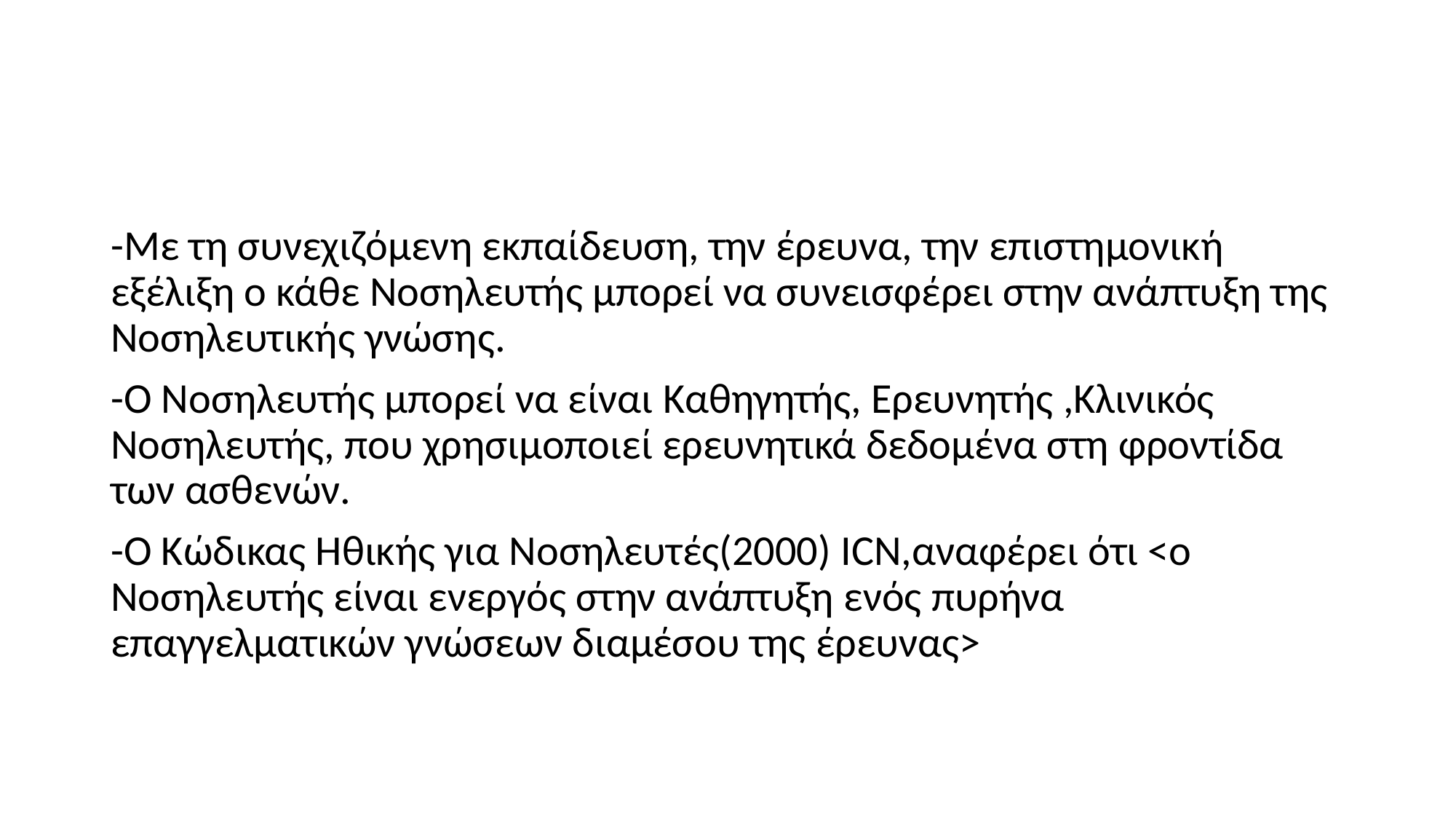

#
-Με τη συνεχιζόμενη εκπαίδευση, την έρευνα, την επιστημονική εξέλιξη o κάθε Νοσηλευτής μπορεί να συνεισφέρει στην ανάπτυξη της Νοσηλευτικής γνώσης.
-Ο Νοσηλευτής μπορεί να είναι Καθηγητής, Ερευνητής ,Κλινικός Νοσηλευτής, που χρησιμοποιεί ερευνητικά δεδομένα στη φροντίδα των ασθενών.
-Ο Κώδικας Ηθικής για Νοσηλευτές(2000) ICN,αναφέρει ότι <ο Νοσηλευτής είναι ενεργός στην ανάπτυξη ενός πυρήνα επαγγελματικών γνώσεων διαμέσου της έρευνας>